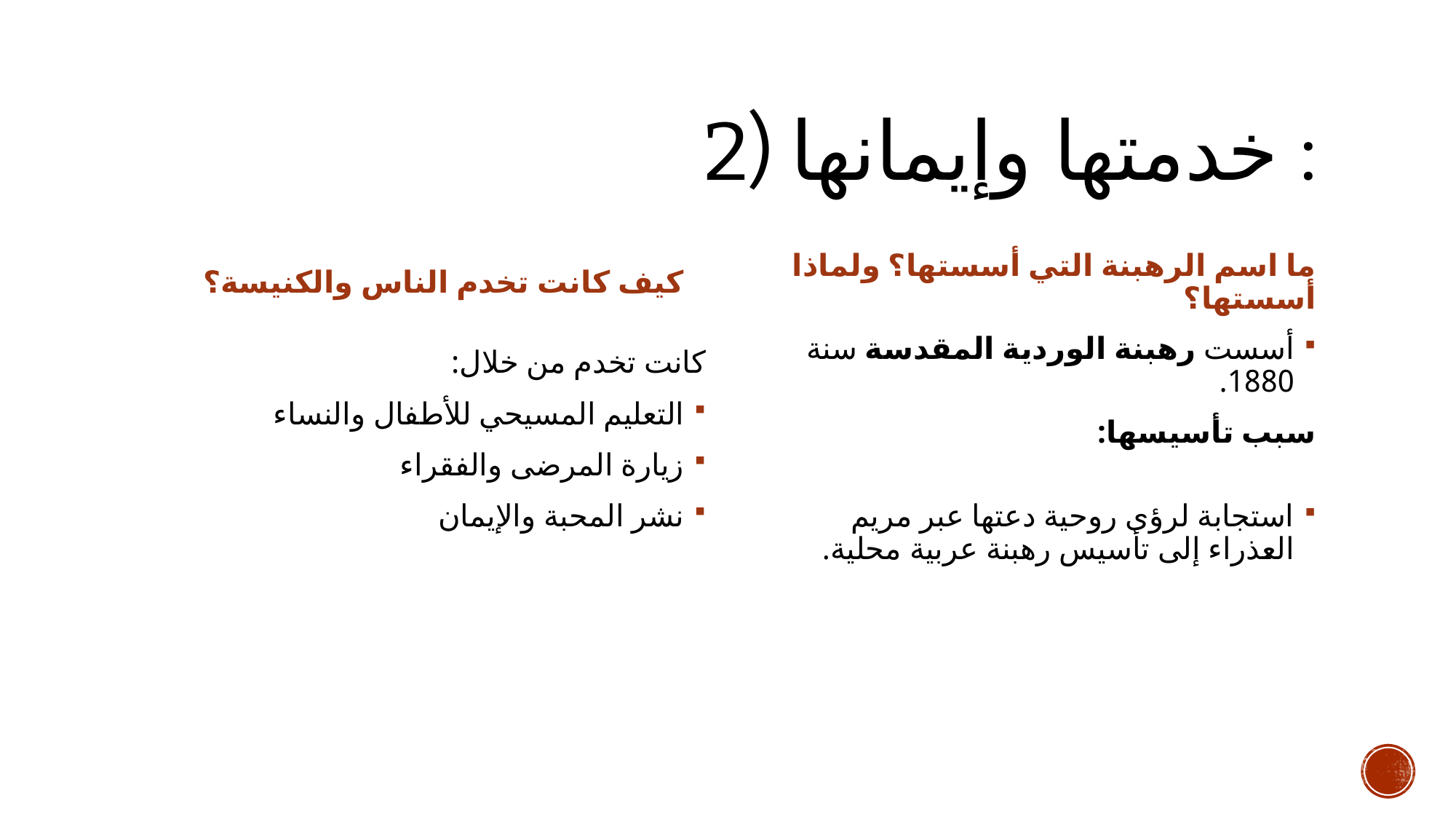

# 2) خدمتها وإيمانها :
كيف كانت تخدم الناس والكنيسة؟
ما اسم الرهبنة التي أسستها؟ ولماذا أسستها؟
أسست رهبنة الوردية المقدسة سنة 1880.
سبب تأسيسها:
استجابة لرؤى روحية دعتها عبر مريم العذراء إلى تأسيس رهبنة عربية محلية.
كانت تخدم من خلال:
التعليم المسيحي للأطفال والنساء
زيارة المرضى والفقراء
نشر المحبة والإيمان